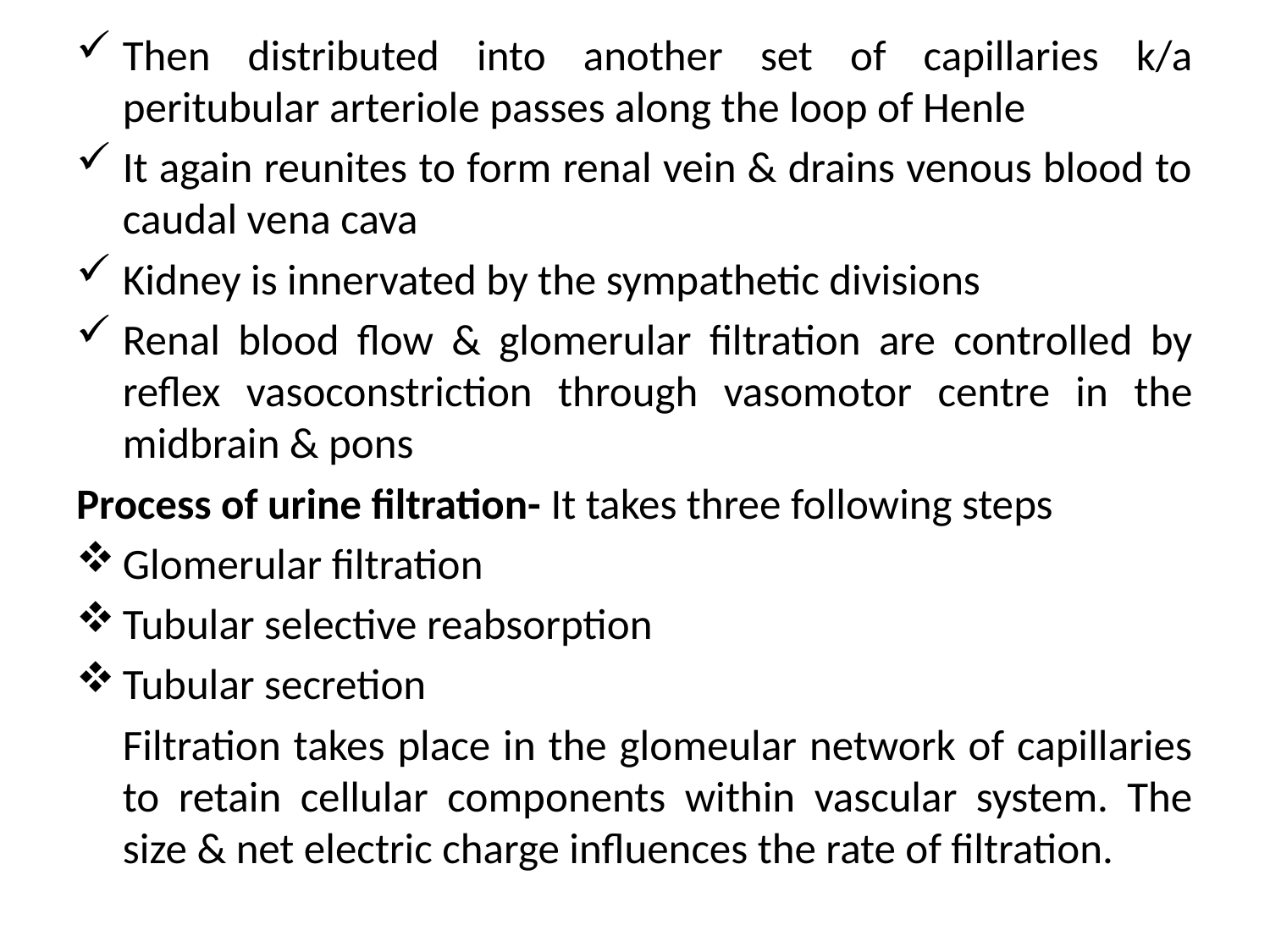

Then distributed into another set of capillaries k/a peritubular arteriole passes along the loop of Henle
It again reunites to form renal vein & drains venous blood to caudal vena cava
Kidney is innervated by the sympathetic divisions
Renal blood flow & glomerular filtration are controlled by reflex vasoconstriction through vasomotor centre in the midbrain & pons
Process of urine filtration- It takes three following steps
Glomerular filtration
Tubular selective reabsorption
Tubular secretion
		Filtration takes place in the glomeular network of capillaries to retain cellular components within vascular system. The size & net electric charge influences the rate of filtration.